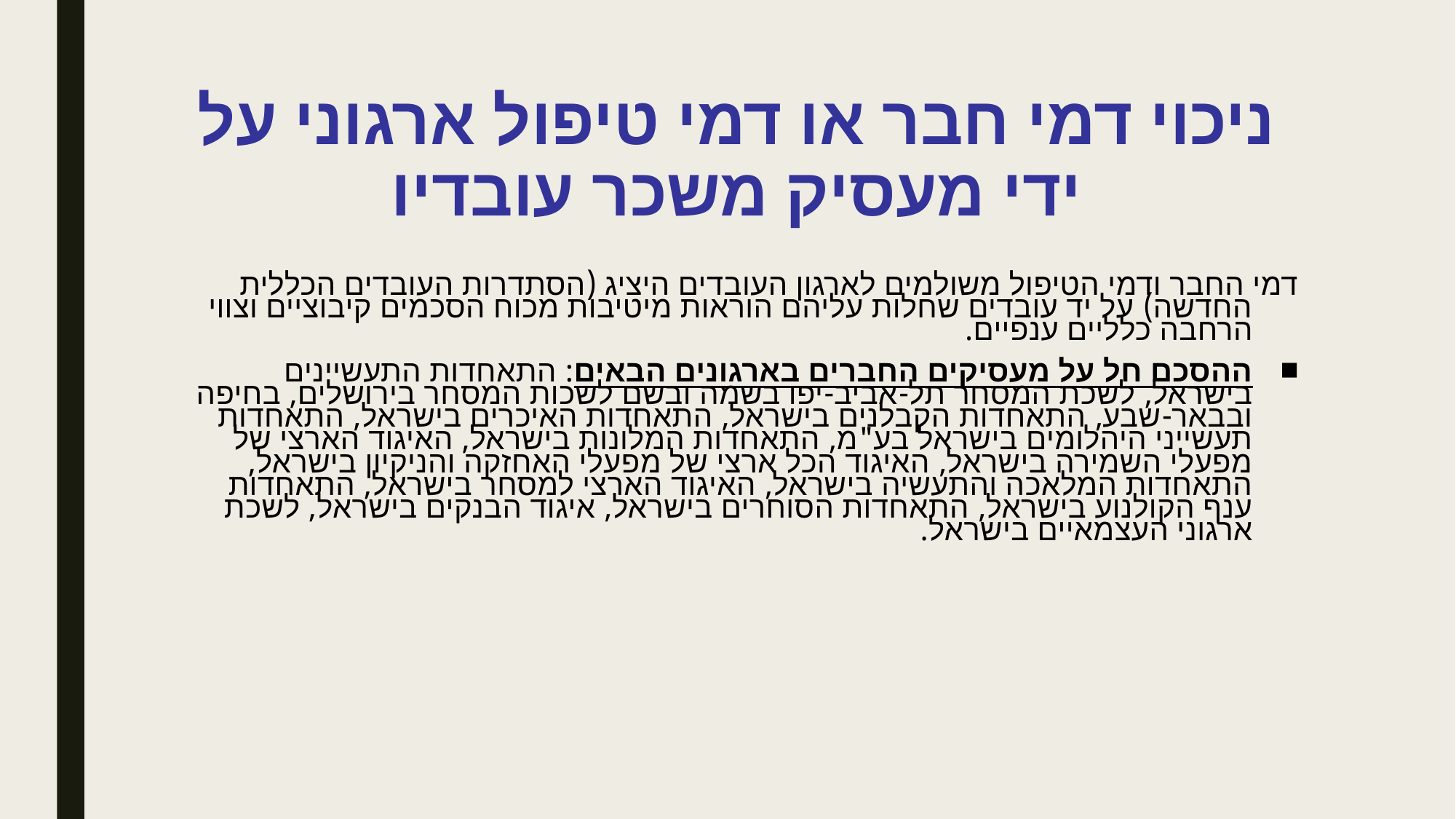

# ניכוי דמי חבר או דמי טיפול ארגוני על ידי מעסיק משכר עובדיו
דמי החבר ודמי הטיפול משולמים לארגון העובדים היציג (הסתדרות העובדים הכללית החדשה) על יד עובדים שחלות עליהם הוראות מיטיבות מכוח הסכמים קיבוציים וצווי הרחבה כלליים ענפיים.
ההסכם חל על מעסיקים החברים בארגונים הבאים: התאחדות התעשיינים בישראל, לשכת המסחר תל-אביב-יפו בשמה ובשם לשכות המסחר בירושלים, בחיפה ובבאר-שבע, התאחדות הקבלנים בישראל, התאחדות האיכרים בישראל, התאחדות תעשייני היהלומים בישראל בע"מ, התאחדות המלונות בישראל, האיגוד הארצי של מפעלי השמירה בישראל, האיגוד הכל ארצי של מפעלי האחזקה והניקיון בישראל, התאחדות המלאכה והתעשיה בישראל, האיגוד הארצי למסחר בישראל, התאחדות ענף הקולנוע בישראל, התאחדות הסוחרים בישראל, איגוד הבנקים בישראל, לשכת ארגוני העצמאיים בישראל.